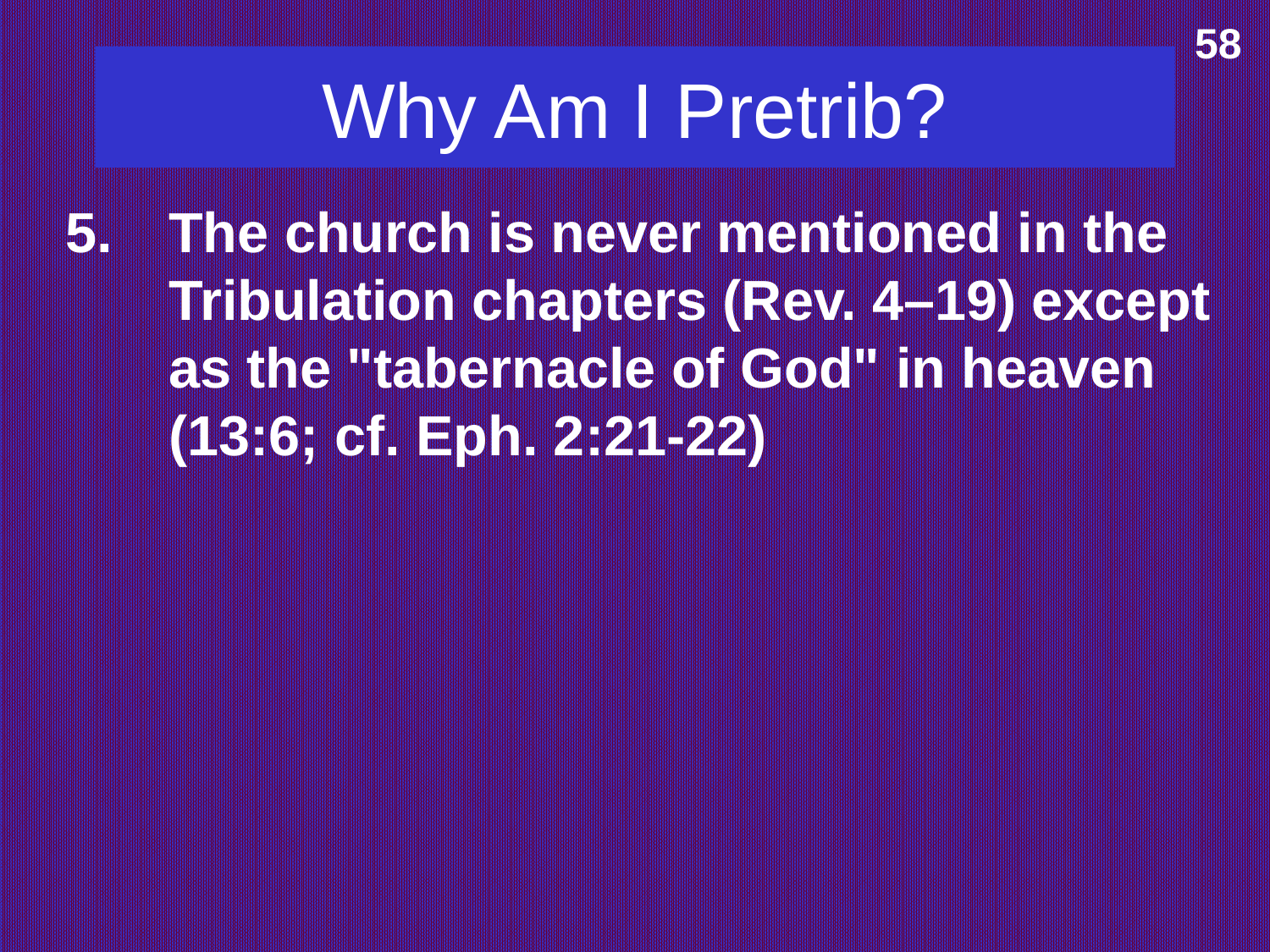

58
# Why Am I Pretrib?
5.	The church is never mentioned in the Tribulation chapters (Rev. 4–19) except as the "tabernacle of God" in heaven (13:6; cf. Eph. 2:21-22)